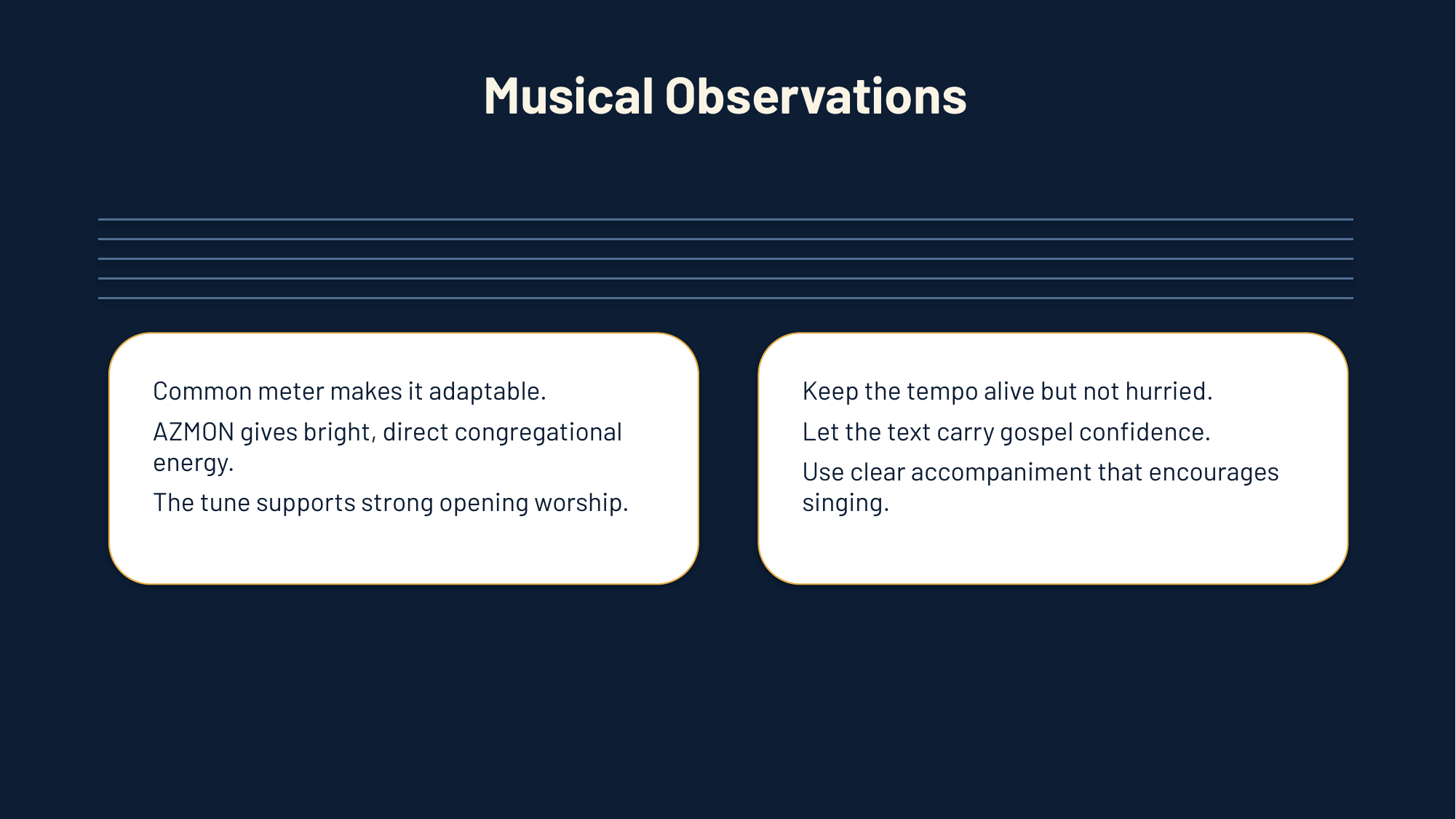

Musical Observations
Why AZMON carries the text well

Common meter makes it adaptable.
AZMON gives bright, direct congregational energy.
The tune supports strong opening worship.
Keep the tempo alive but not hurried.
Let the text carry gospel confidence.
Use clear accompaniment that encourages singing.
Prepared for teaching and small group use - hymninfo.com